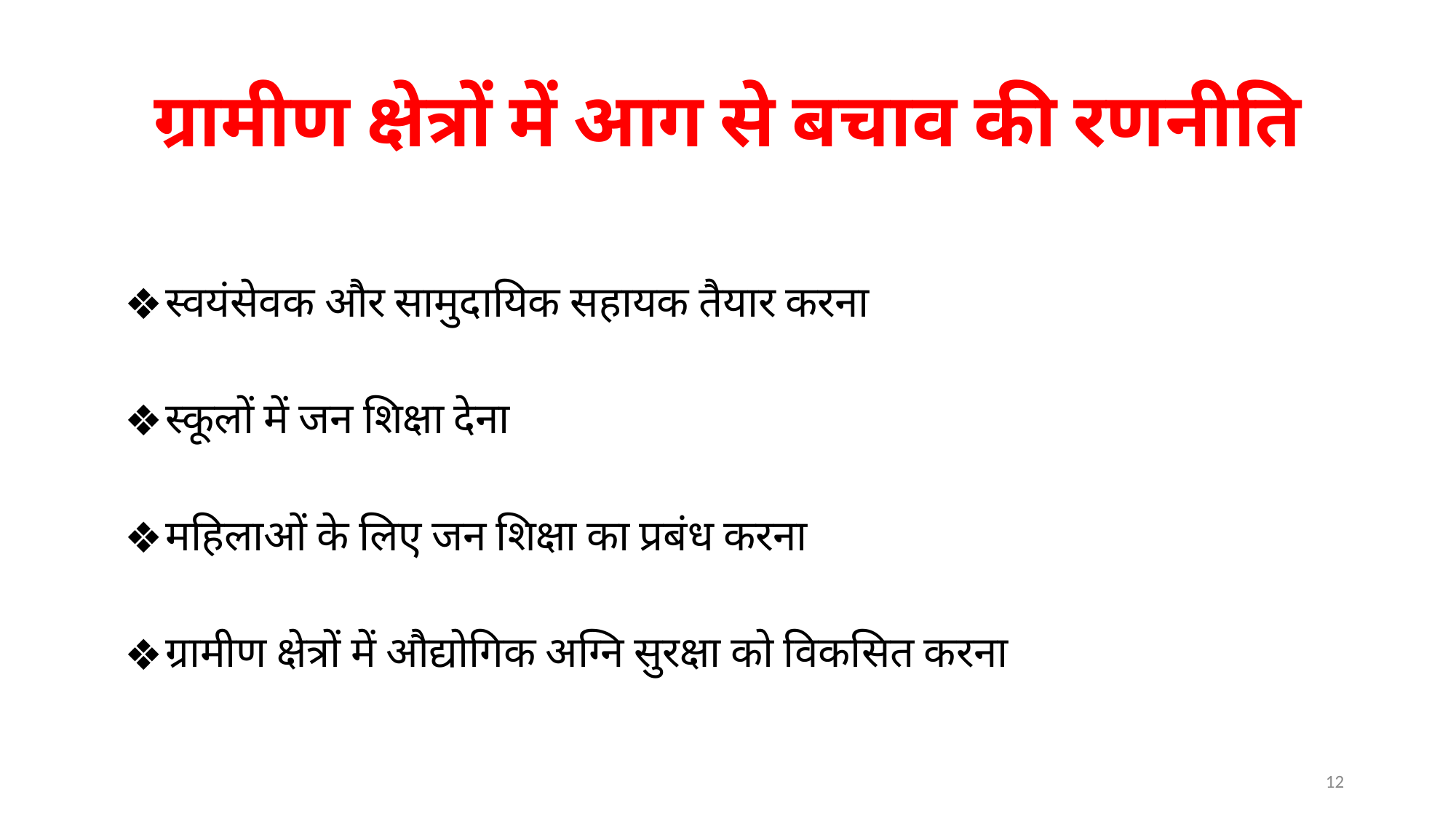

# ग्रामीण क्षेत्रों में आग से बचाव की रणनीति
स्वयंसेवक और सामुदायिक सहायक तैयार करना
स्कूलों में जन शिक्षा देना
महिलाओं के लिए जन शिक्षा का प्रबंध करना
ग्रामीण क्षेत्रों में औद्योगिक अग्नि सुरक्षा को विकसित करना
12